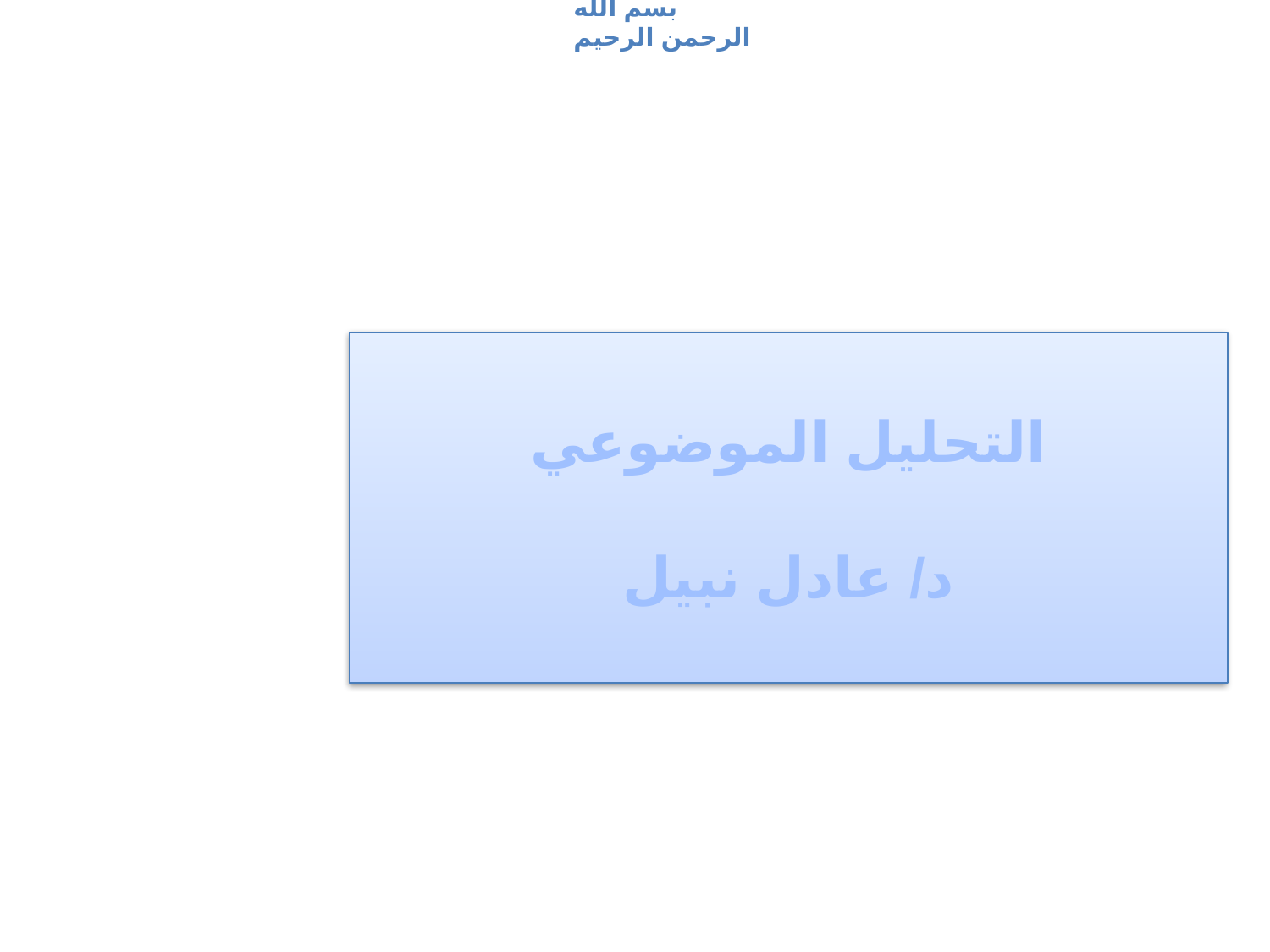

بسم الله الرحمن الرحيم
# ق

التحليل الموضوعي

د/ عادل نبيل